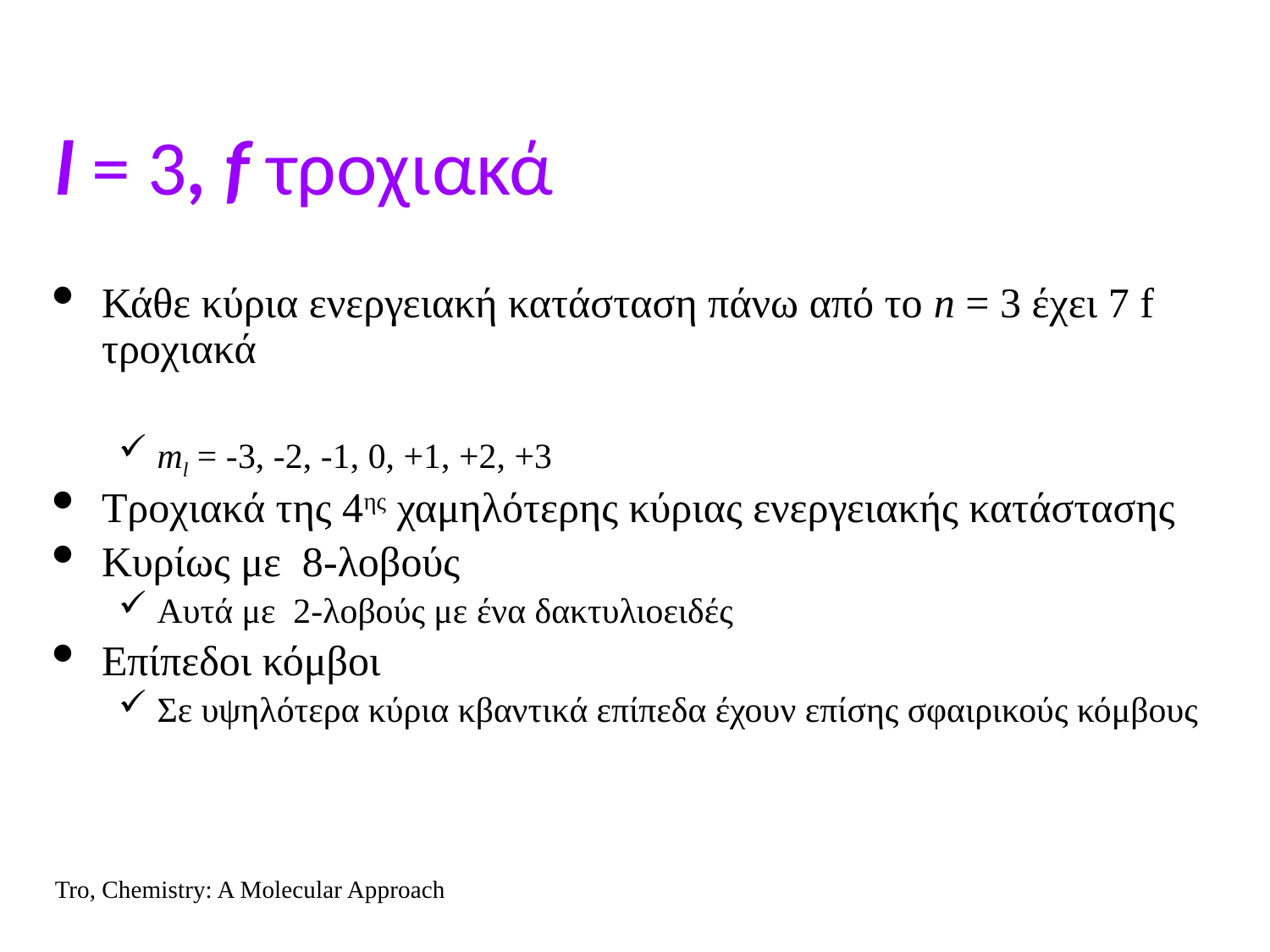

l = 3, f τροχιακά
Κάθε κύρια ενεργειακή κατάσταση πάνω από το n = 3 έχει 7 f  τροχιακά

ml = -3, -2, -1, 0, +1, +2, +3
Τροχιακά της 4ης χαμηλότερης κύριας ενεργειακής κατάστασης
Κυρίως με  8-λοβούς
Αυτά με  2-λοβούς με ένα δακτυλιοειδές
Επίπεδοι κόμβοι
Σε υψηλότερα κύρια κβαντικά επίπεδα έχουν επίσης σφαιρικούς κόμβους
Tro, Chemistry: A Molecular Approach